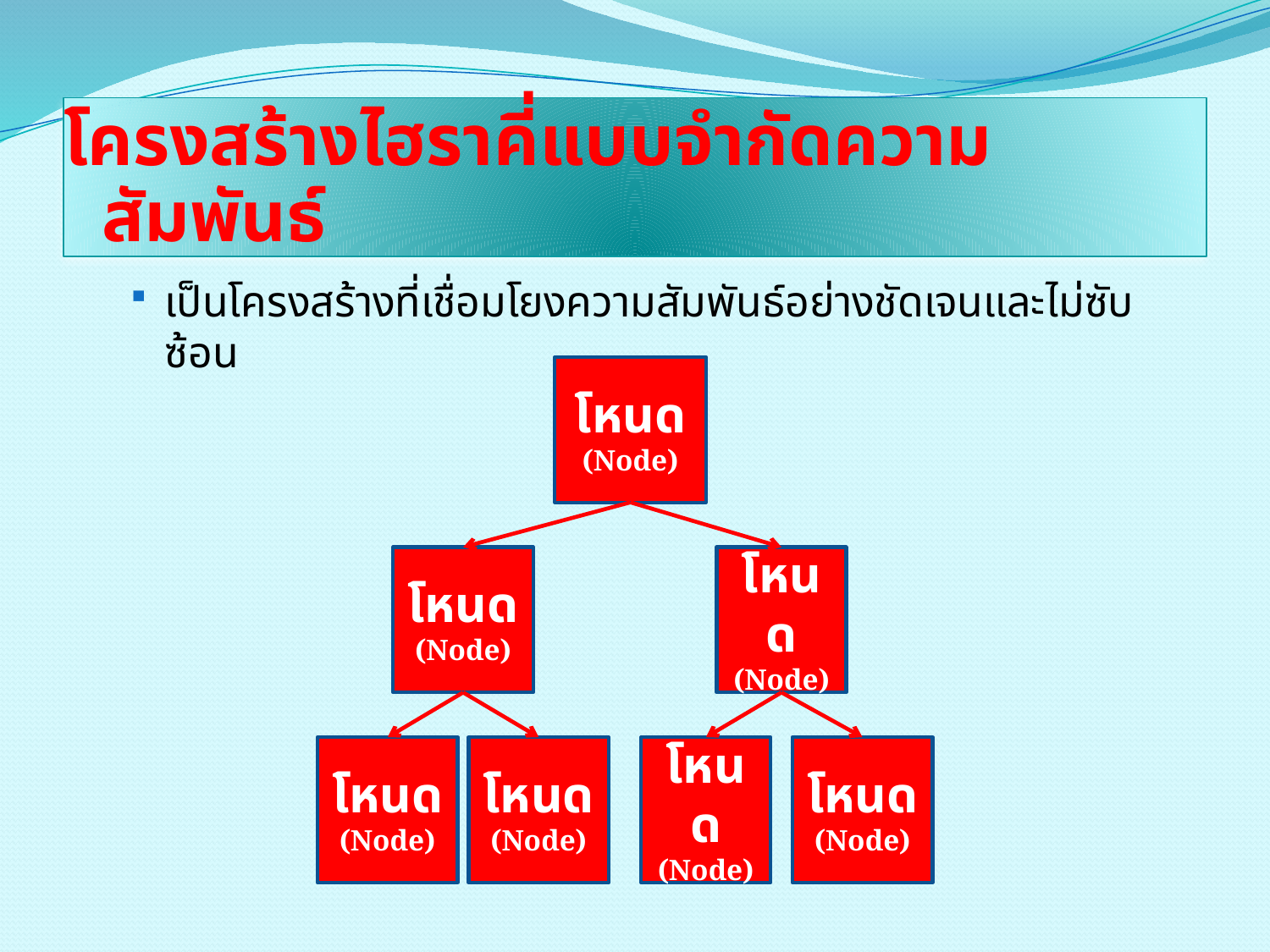

# โครงสร้างไฮราคี่แบบจำกัดความสัมพันธ์
เป็นโครงสร้างที่เชื่อมโยงความสัมพันธ์อย่างชัดเจนและไม่ซับซ้อน
โหนด
(Node)
โหนด
(Node)
โหนด
(Node)
โหนด
(Node)
โหนด
(Node)
โหนด
(Node)
โหนด
(Node)